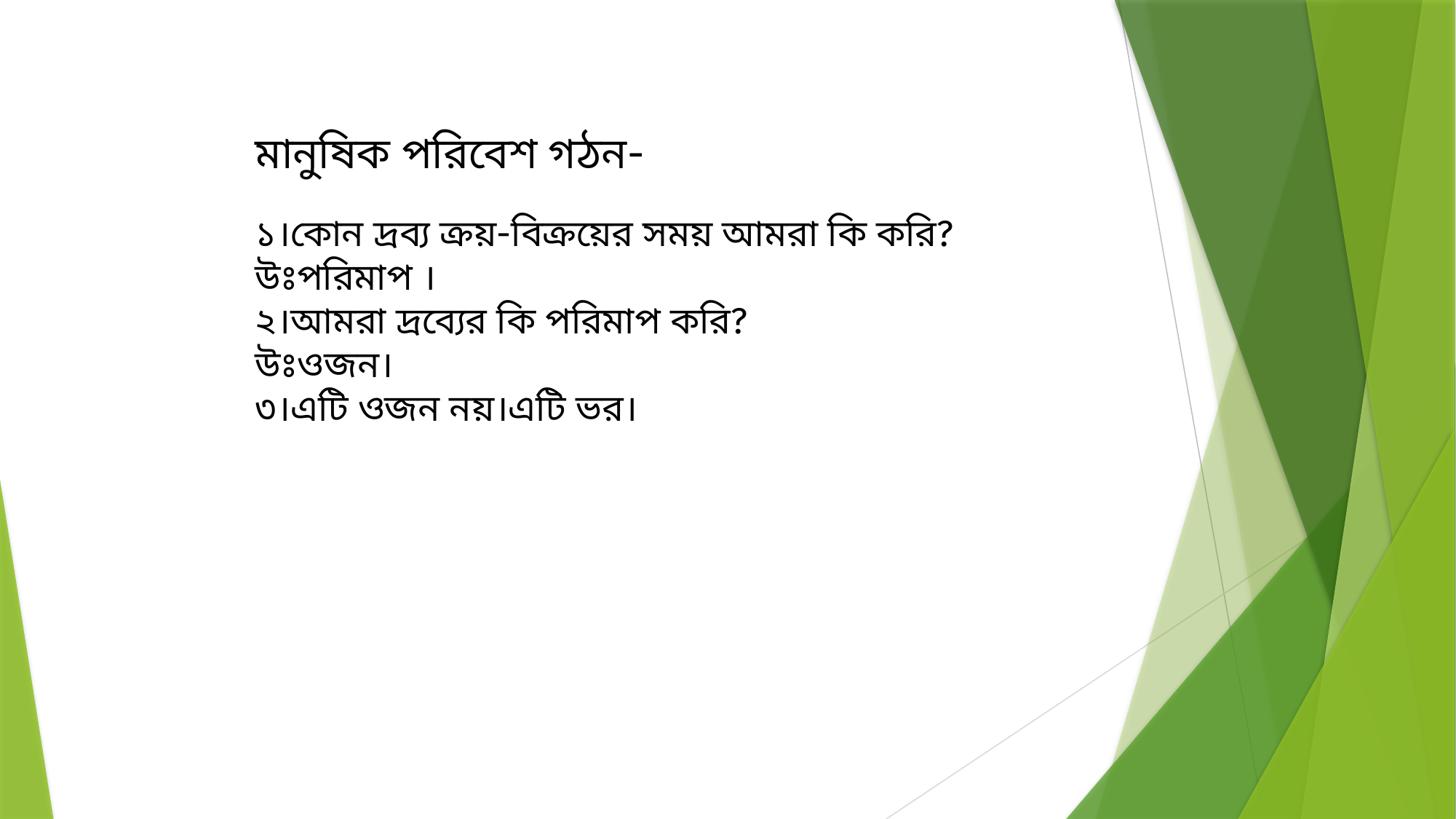

মানুষিক পরিবেশ গঠন-

১।কোন দ্রব্য ক্রয়-বিক্রয়ের সময় আমরা কি করি?
উঃপরিমাপ ।
২।আমরা দ্রব্যের কি পরিমাপ করি?
উঃওজন।
৩।এটি ওজন নয়।এটি ভর।